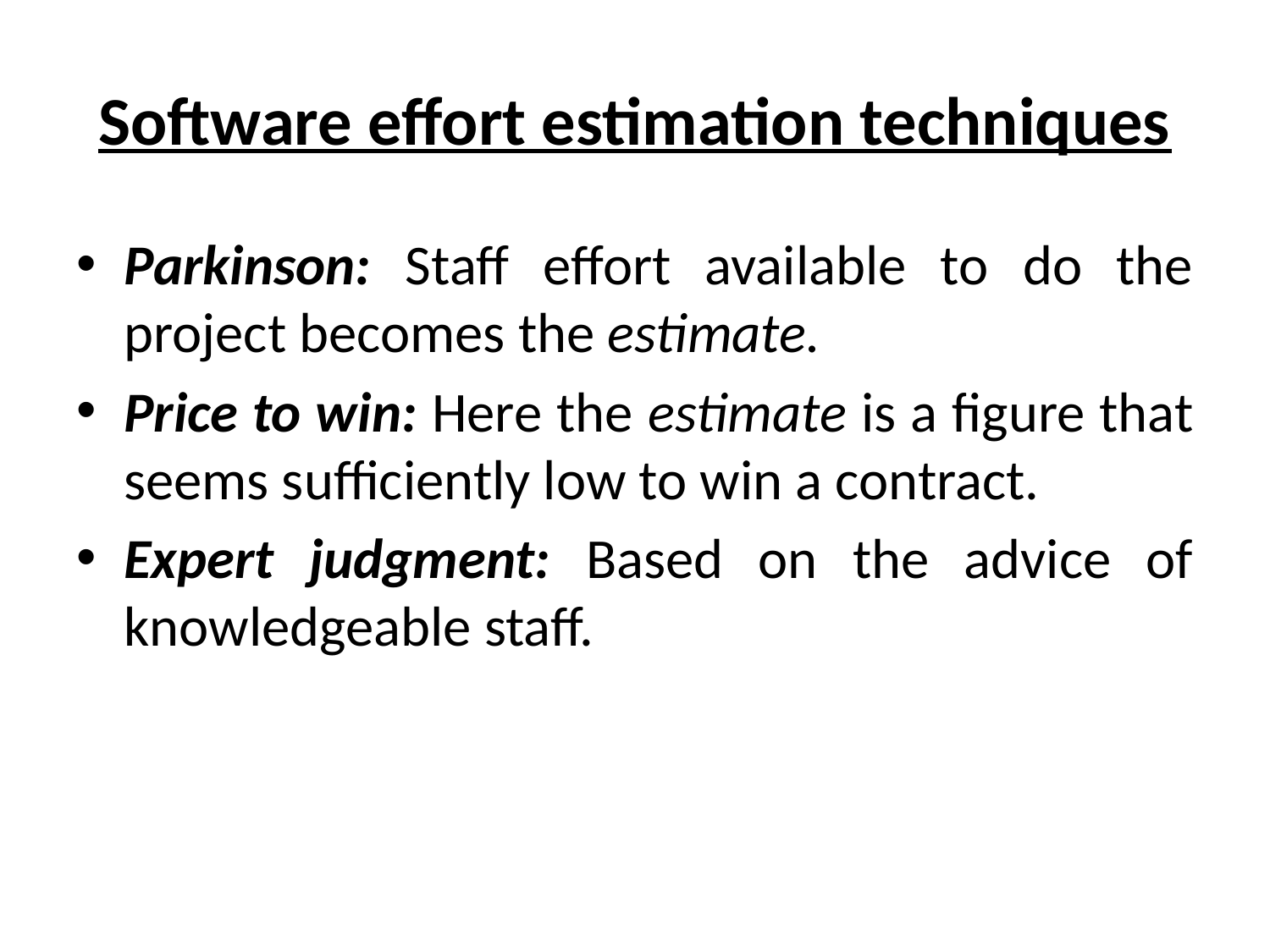

# Software effort estimation techniques
Parkinson: Staff effort available to do the project becomes the estimate.
Price to win: Here the estimate is a figure that seems sufficiently low to win a contract.
Expert judgment: Based on the advice of knowledgeable staff.